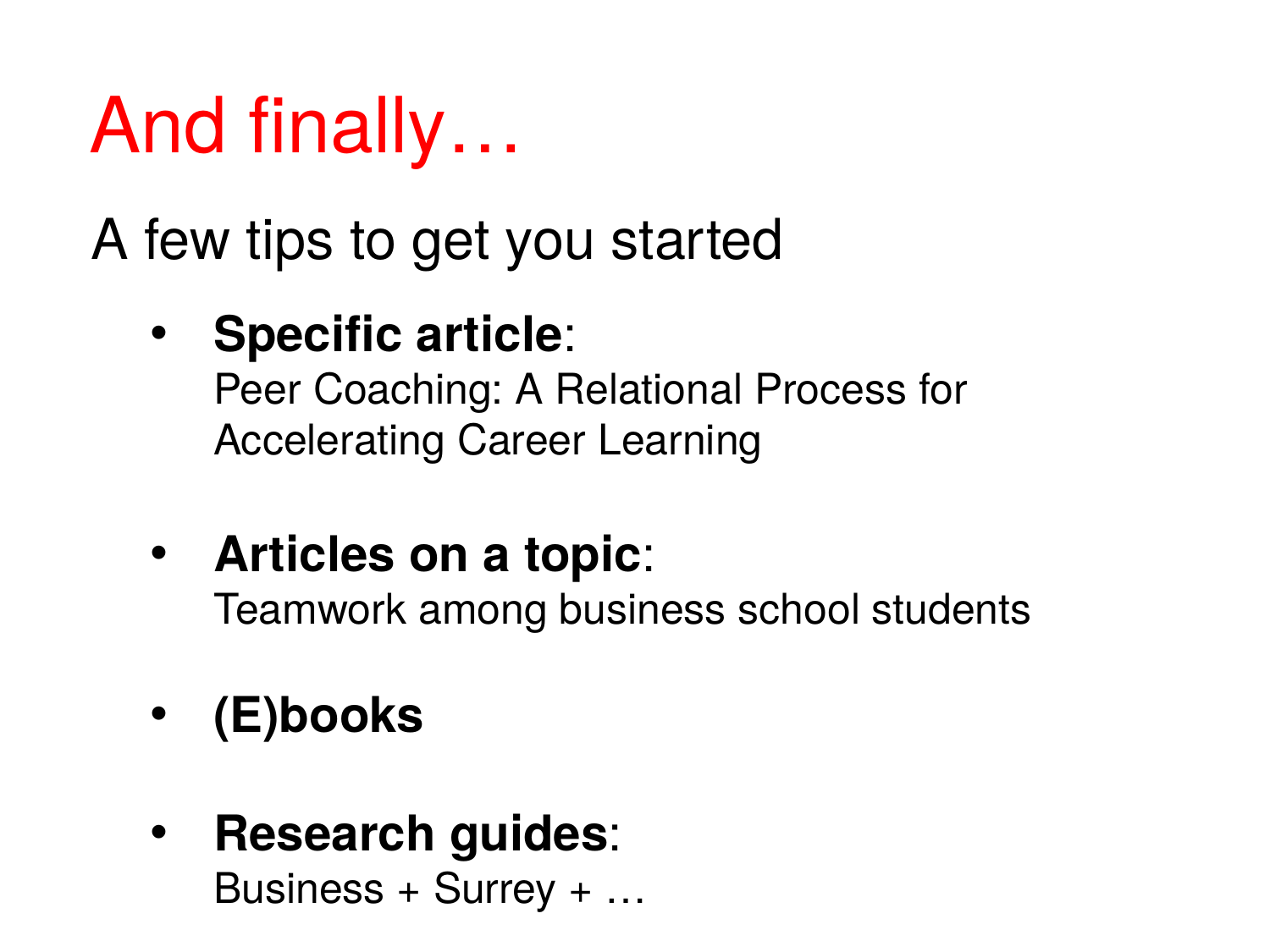

# And finally…
A few tips to get you started
Specific article:
Peer Coaching: A Relational Process for Accelerating Career Learning

Articles on a topic:
Teamwork among business school students

(E)books

Research guides:
Business + Surrey + …